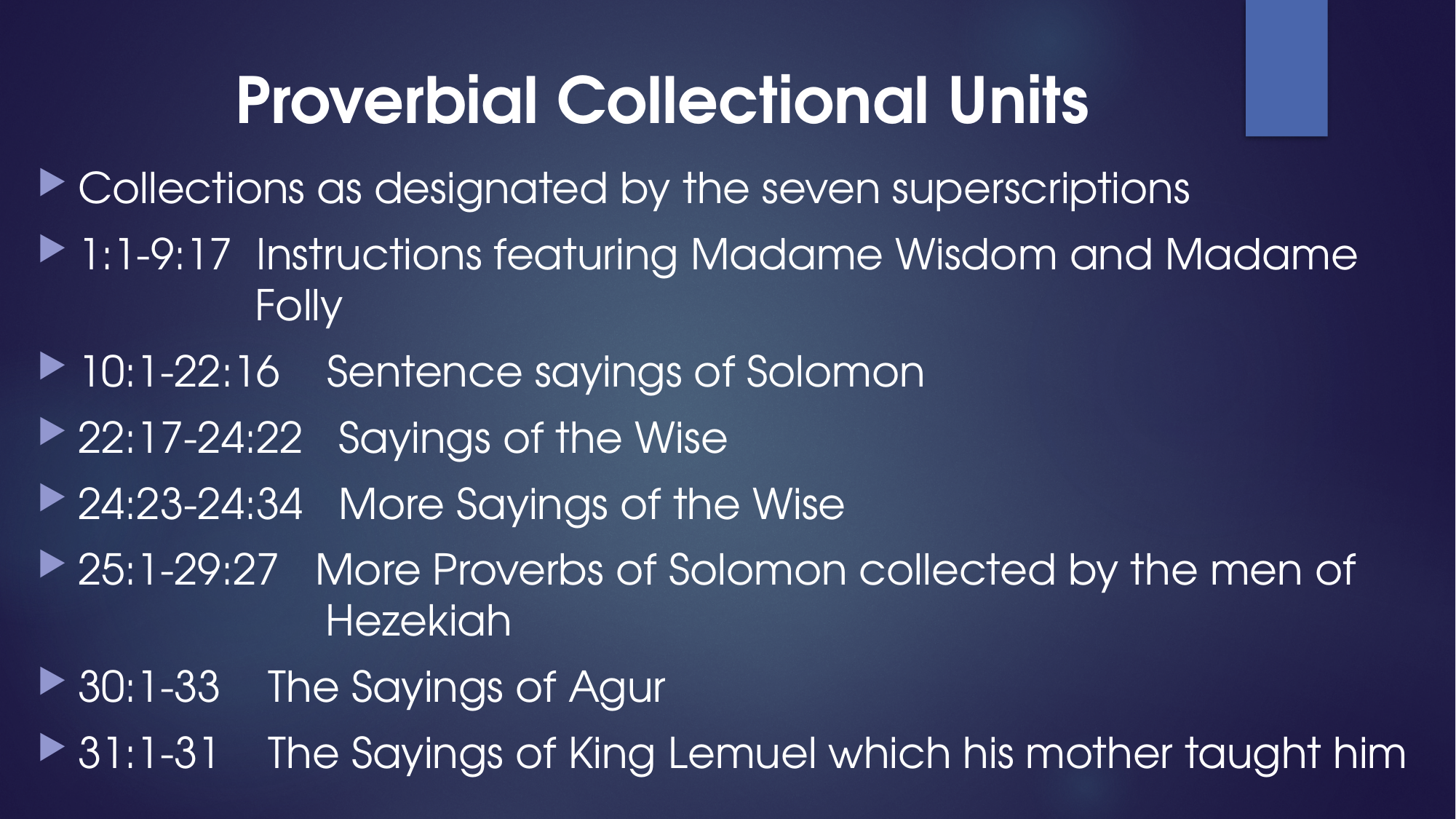

# Proverbial Collectional Units
Collections as designated by the seven superscriptions
1:1-9:17  Instructions featuring Madame Wisdom and Madame
               Folly
10:1-22:16    Sentence sayings of Solomon
22:17-24:22   Sayings of the Wise
24:23-24:34   More Sayings of the Wise
25:1-29:27   More Proverbs of Solomon collected by the men of
                     Hezekiah
30:1-33    The Sayings of Agur
31:1-31    The Sayings of King Lemuel which his mother taught him